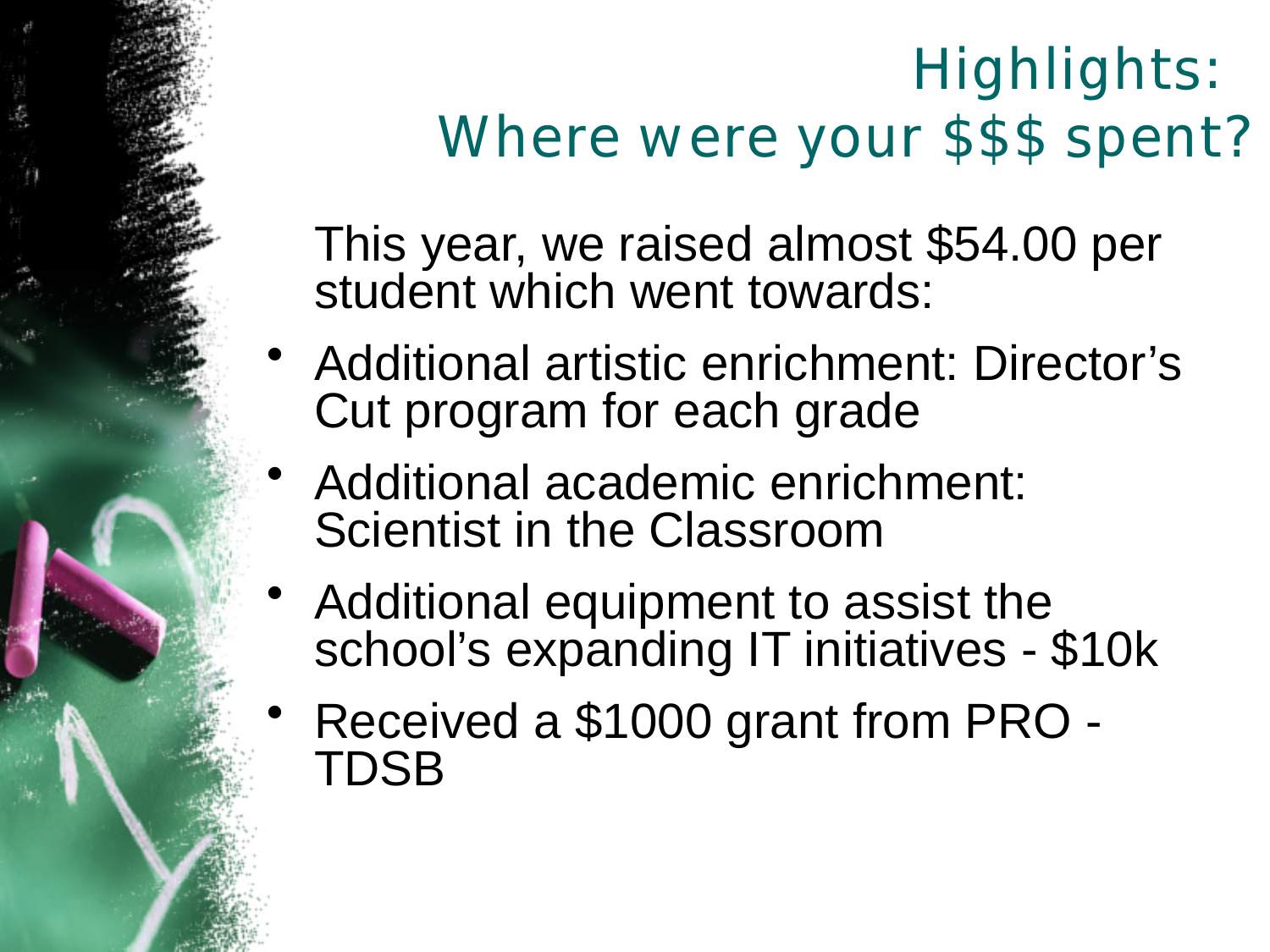

Highlights:
Where were your $$$ spent?
	This year, we raised almost $54.00 per student which went towards:
Additional artistic enrichment: Director’s Cut program for each grade
Additional academic enrichment:  Scientist in the Classroom
Additional equipment to assist the school’s expanding IT initiatives - $10k
Received a $1000 grant from PRO - TDSB